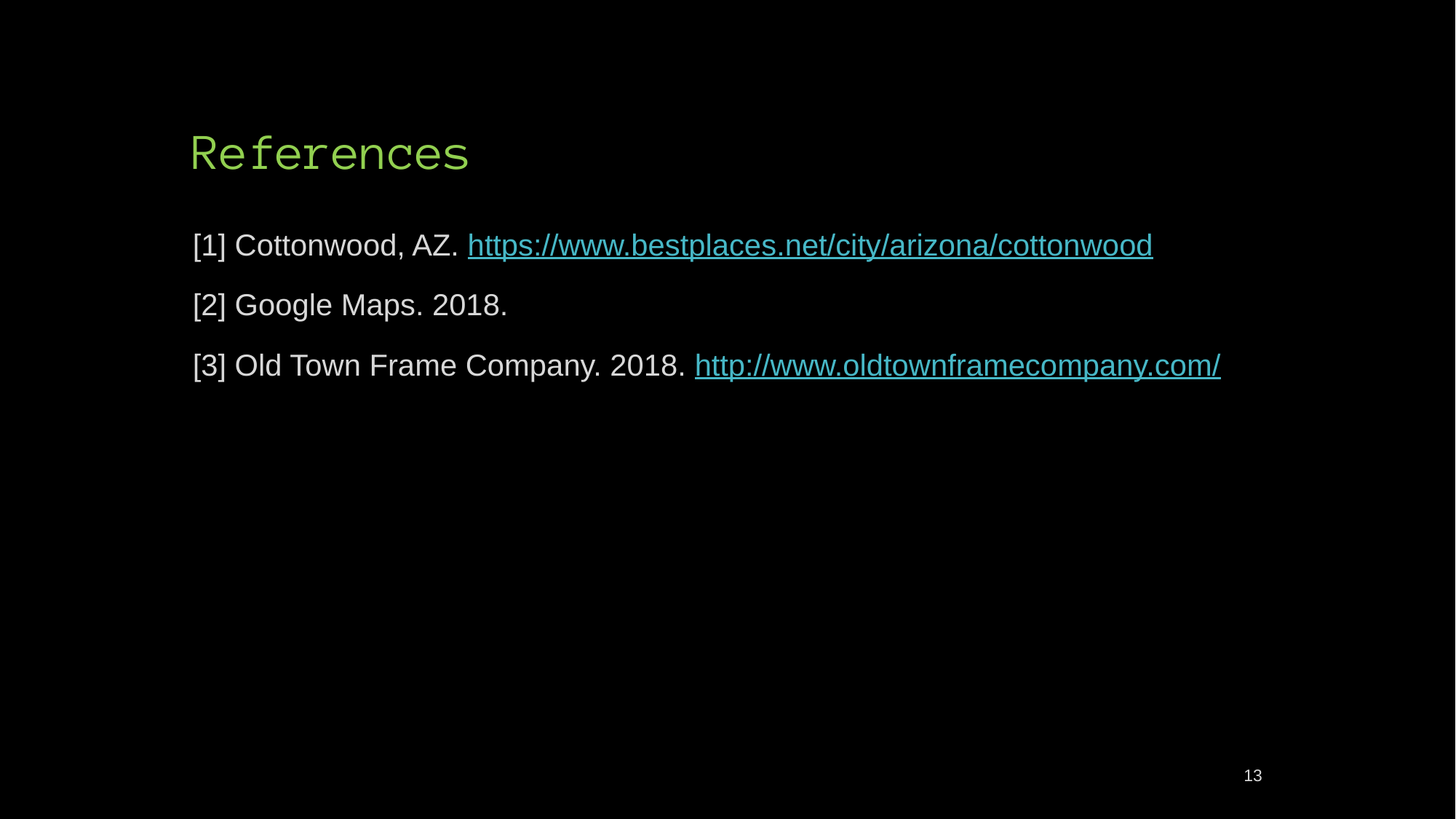

# References
[1] Cottonwood, AZ. https://www.bestplaces.net/city/arizona/cottonwood
[2] Google Maps. 2018.
[3] Old Town Frame Company. 2018. http://www.oldtownframecompany.com/

13